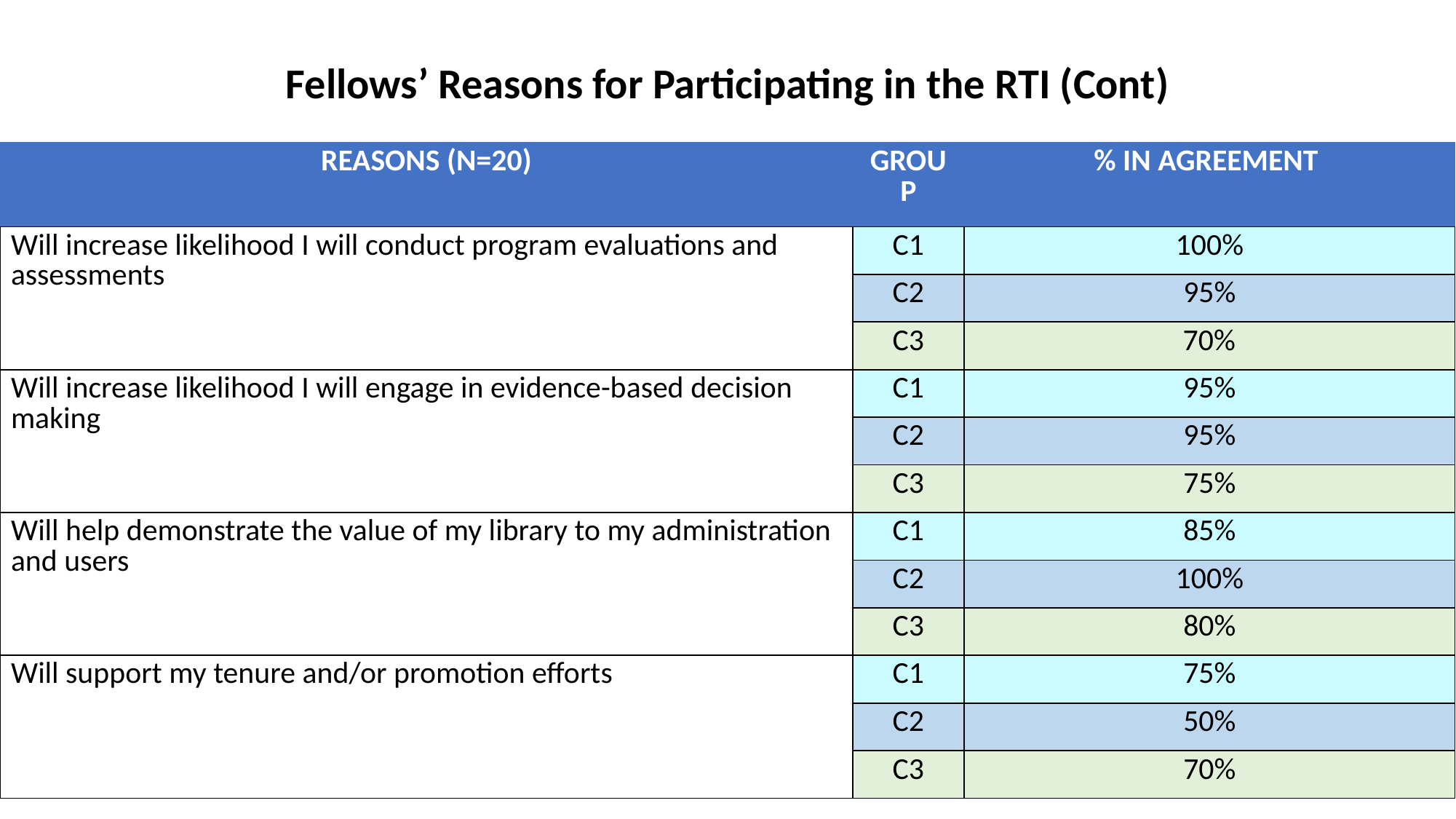

Fellows’ Reasons for Participating in the RTI (Cont)
| REASONS (N=20) | GROUP | % IN AGREEMENT |
| --- | --- | --- |
| Will increase likelihood I will conduct program evaluations and assessments | C1 | 100% |
|  | C2 | 95% |
|  | C3 | 70%% |
| Will increase likelihood I will engage in evidence-based decision making | C1 | 95% |
|  | C2 | 95% |
|  | C3 | 75% |
| Will help demonstrate the value of my library to my administration and users | C1 | 85% |
|  | C2 | 100% |
|  | C3 | 80% |
| Will support my tenure and/or promotion efforts | C1 | 75% |
|  | C2 | 50% |
|  | C3 | 70% |